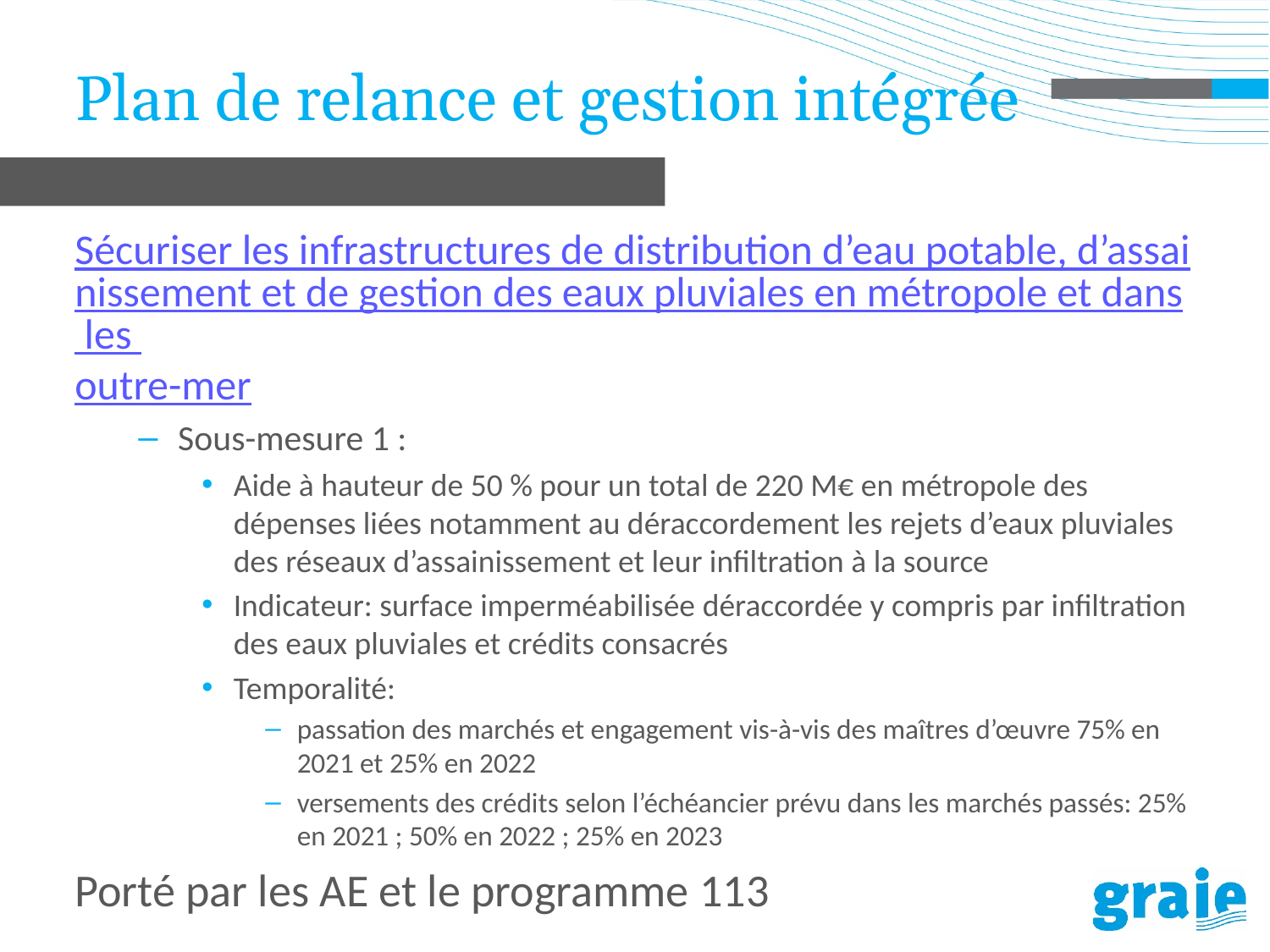

# Plan de relance et gestion intégrée
Sécuriser les infrastructures de distribution d’eau potable, d’assainissement et de gestion des eaux pluviales en métropole et dans les outre-mer
Sous-mesure 1 :
Aide à hauteur de 50 % pour un total de 220 M€ en métropole des dépenses liées notamment au déraccordement les rejets d’eaux pluviales des réseaux d’assainissement et leur infiltration à la source
Indicateur: surface imperméabilisée déraccordée y compris par infiltration des eaux pluviales et crédits consacrés
Temporalité:
passation des marchés et engagement vis-à-vis des maîtres d’œuvre 75% en 2021 et 25% en 2022
versements des crédits selon l’échéancier prévu dans les marchés passés: 25% en 2021 ; 50% en 2022 ; 25% en 2023
Porté par les AE et le programme 113